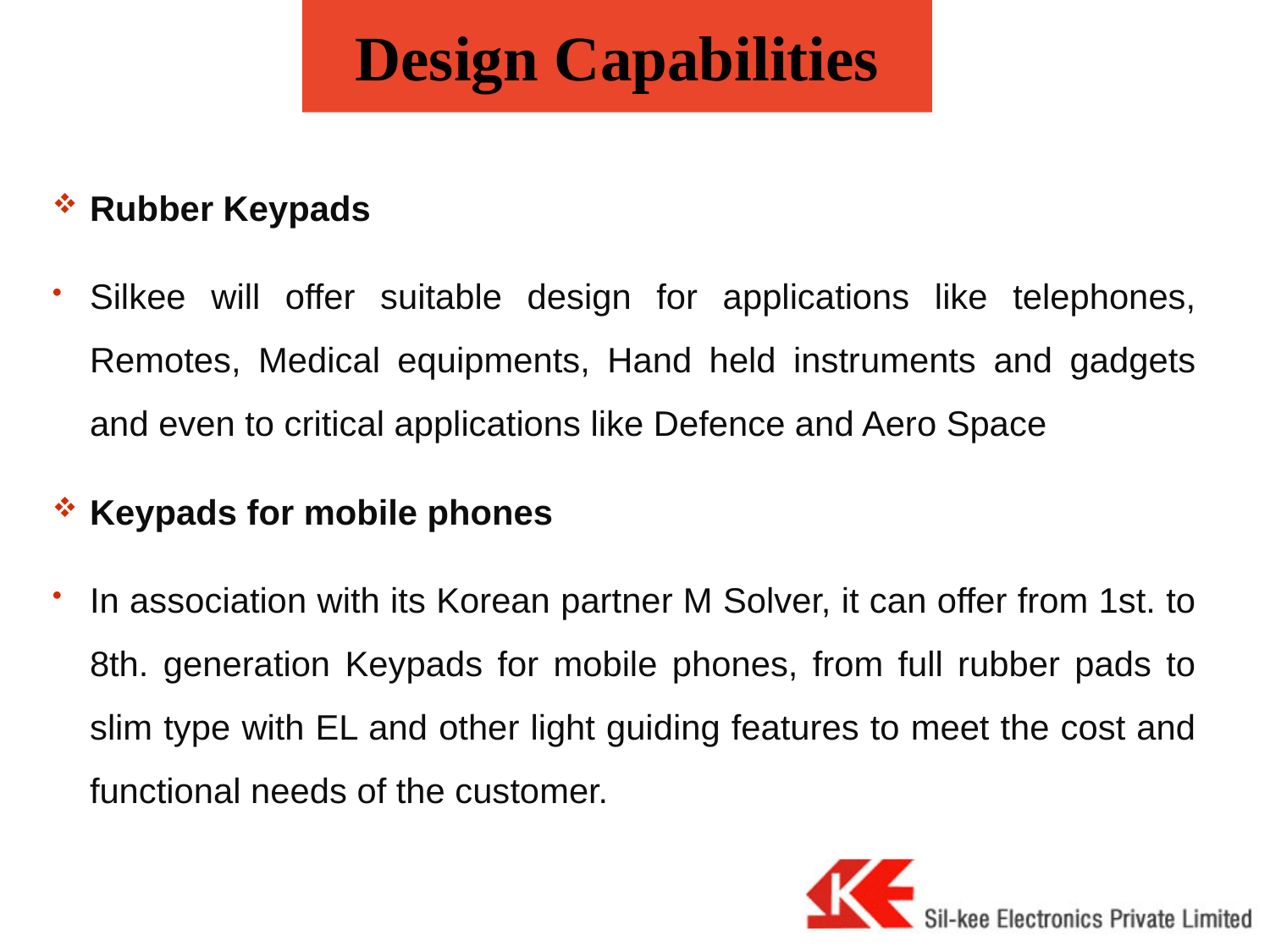

# Design Capabilities
Rubber Keypads
Silkee will offer suitable design for applications like telephones, Remotes, Medical equipments, Hand held instruments and gadgets and even to critical applications like Defence and Aero Space
Keypads for mobile phones
In association with its Korean partner M Solver, it can offer from 1st. to 8th. generation Keypads for mobile phones, from full rubber pads to slim type with EL and other light guiding features to meet the cost and functional needs of the customer.